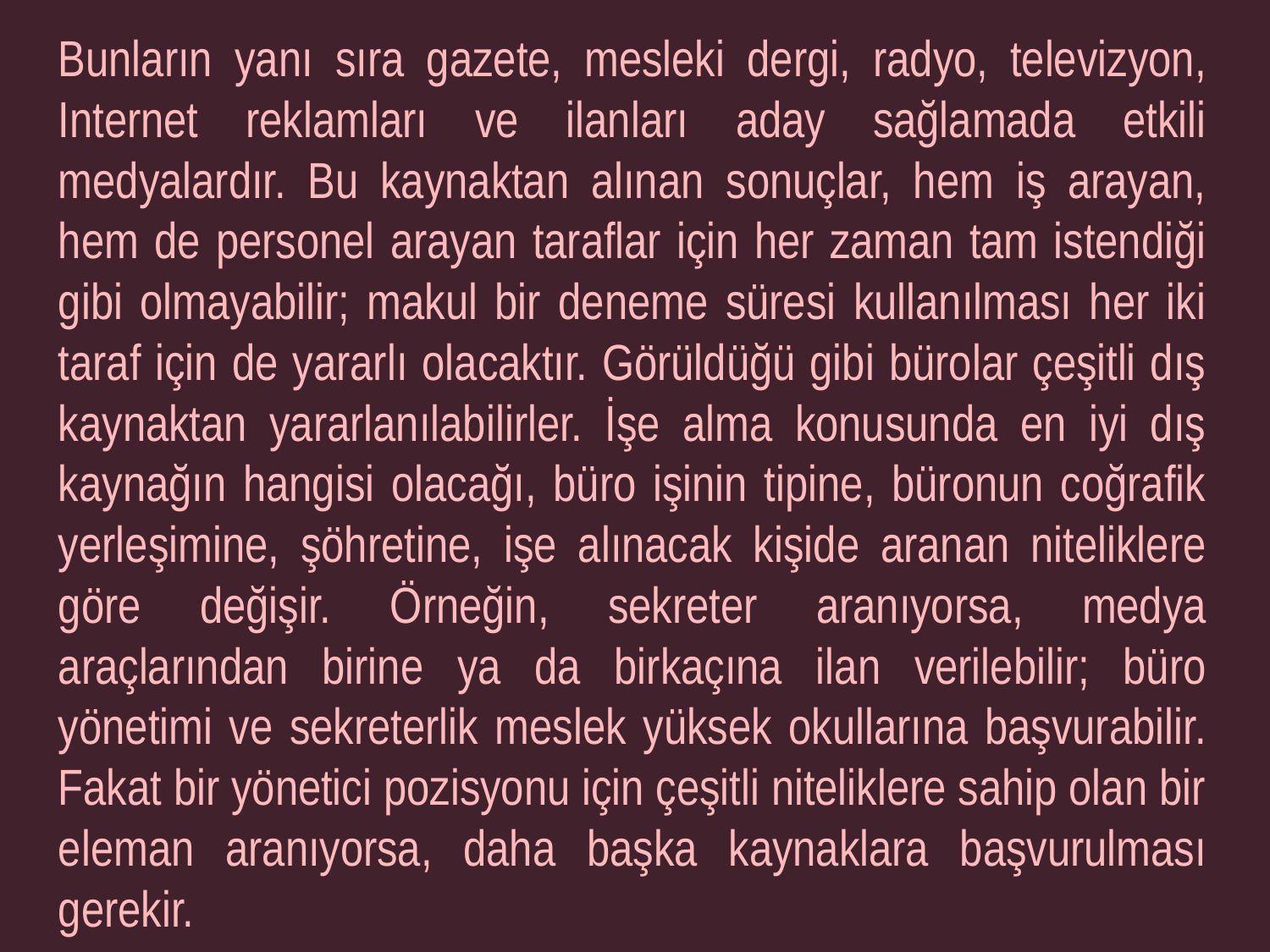

Bunların yanı sıra gazete, mesleki dergi, radyo, televizyon, Internet reklamları ve ilanları aday sağlamada etkili medyalardır. Bu kaynaktan alınan sonuçlar, hem iş arayan, hem de personel arayan taraflar için her zaman tam istendiği gibi olmayabilir; makul bir deneme süresi kullanılması her iki taraf için de yararlı olacaktır. Görüldüğü gibi bürolar çeşitli dış kaynaktan yararlanılabilirler. İşe alma konusunda en iyi dış kaynağın hangisi olacağı, büro işinin tipine, büronun coğrafik yerleşimine, şöhretine, işe alınacak kişide aranan niteliklere göre değişir. Örneğin, sekreter aranıyorsa, medya araçlarından birine ya da birkaçına ilan verilebilir; büro yönetimi ve sekreterlik meslek yüksek okullarına başvurabilir. Fakat bir yönetici pozisyonu için çeşitli niteliklere sahip olan bir eleman aranıyorsa, daha başka kaynaklara başvurulması gerekir.